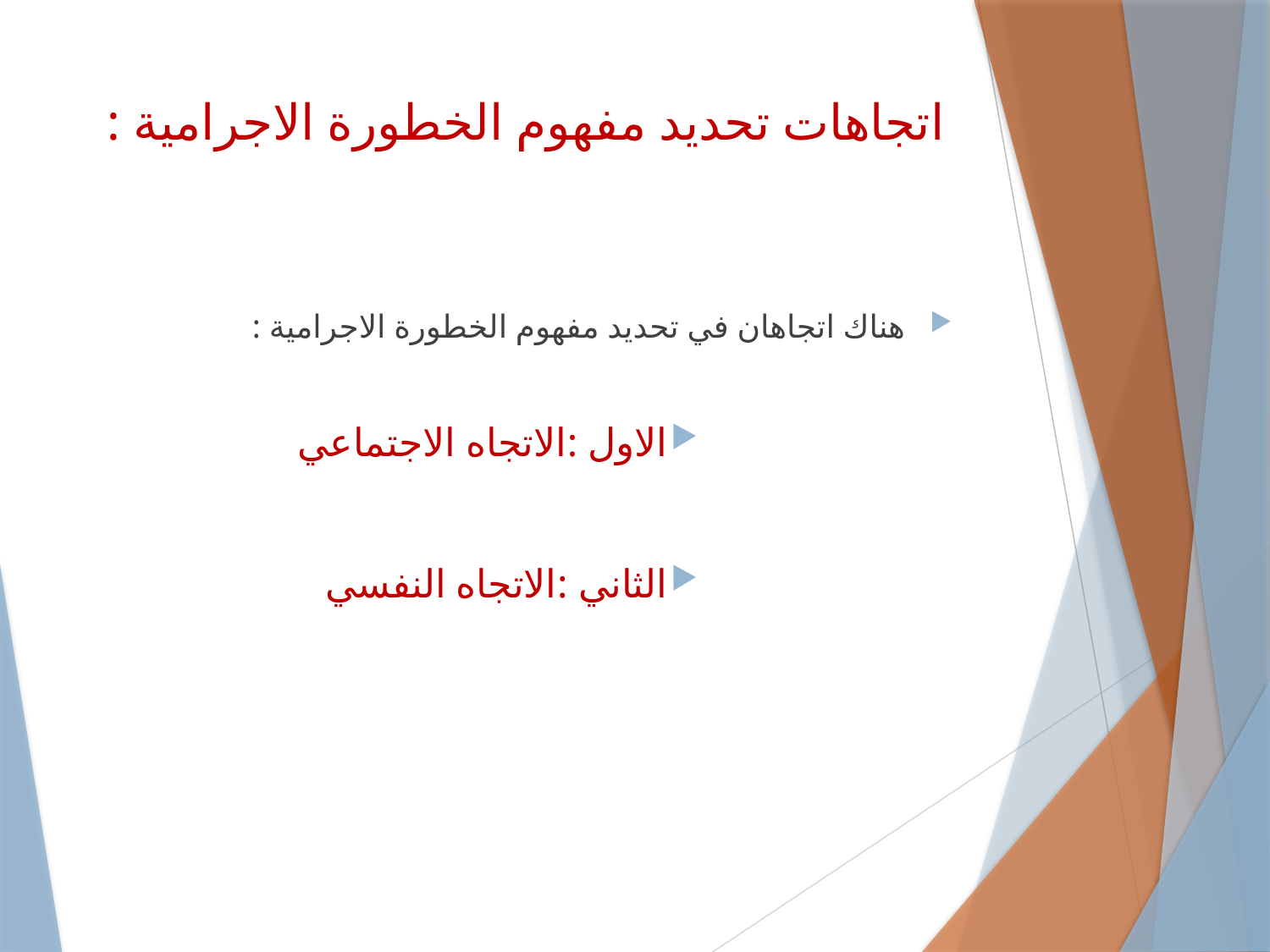

# اتجاهات تحديد مفهوم الخطورة الاجرامية :
هناك اتجاهان في تحديد مفهوم الخطورة الاجرامية :

الاول :الاتجاه الاجتماعي

الثاني :الاتجاه النفسي